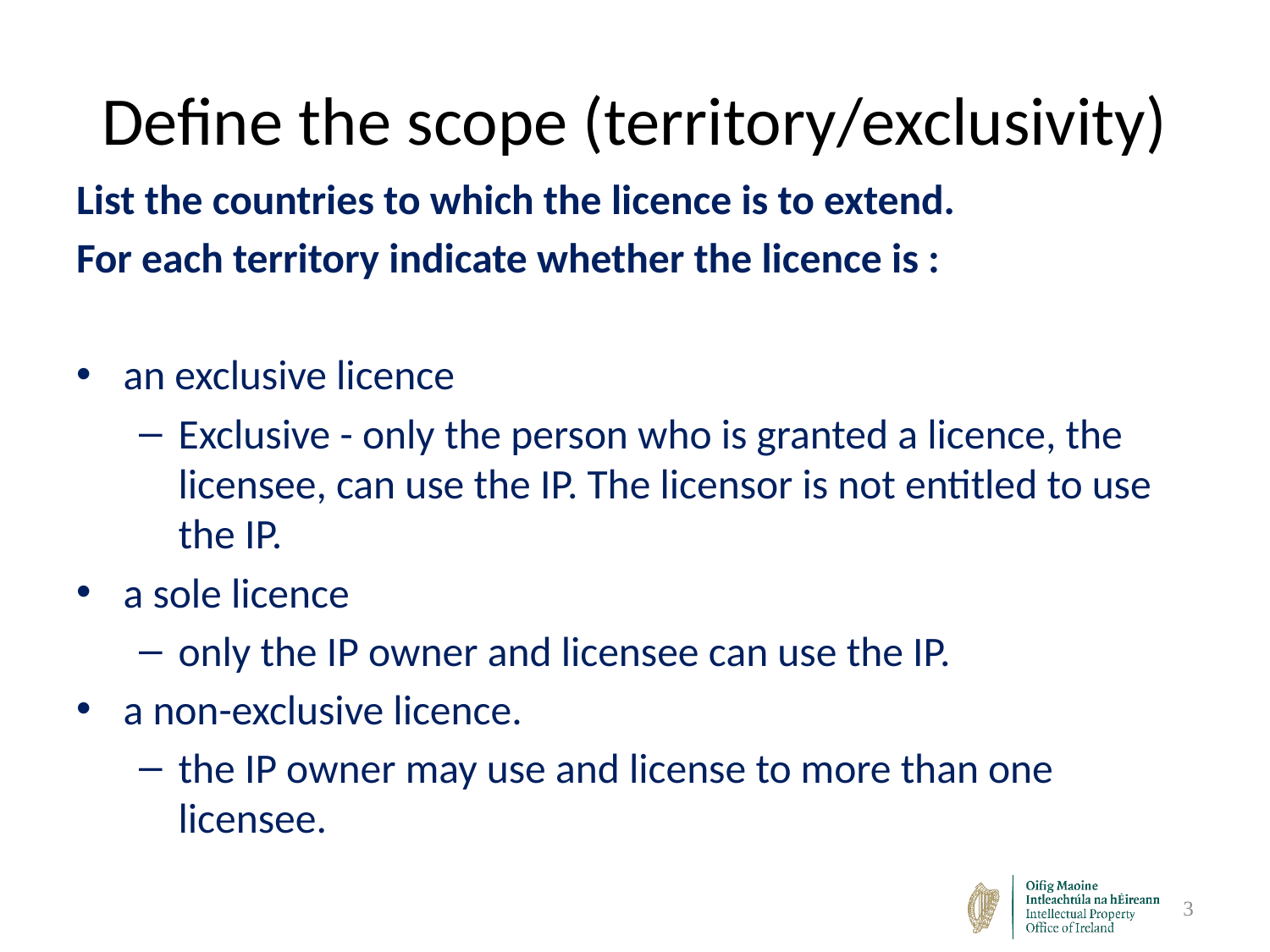

# Define the scope (territory/exclusivity)
List the countries to which the licence is to extend.
For each territory indicate whether the licence is :

an exclusive licence
Exclusive - only the person who is granted a licence, the licensee, can use the IP. The licensor is not entitled to use the IP.
a sole licence
only the IP owner and licensee can use the IP.
a non-exclusive licence.
the IP owner may use and license to more than one licensee.
3